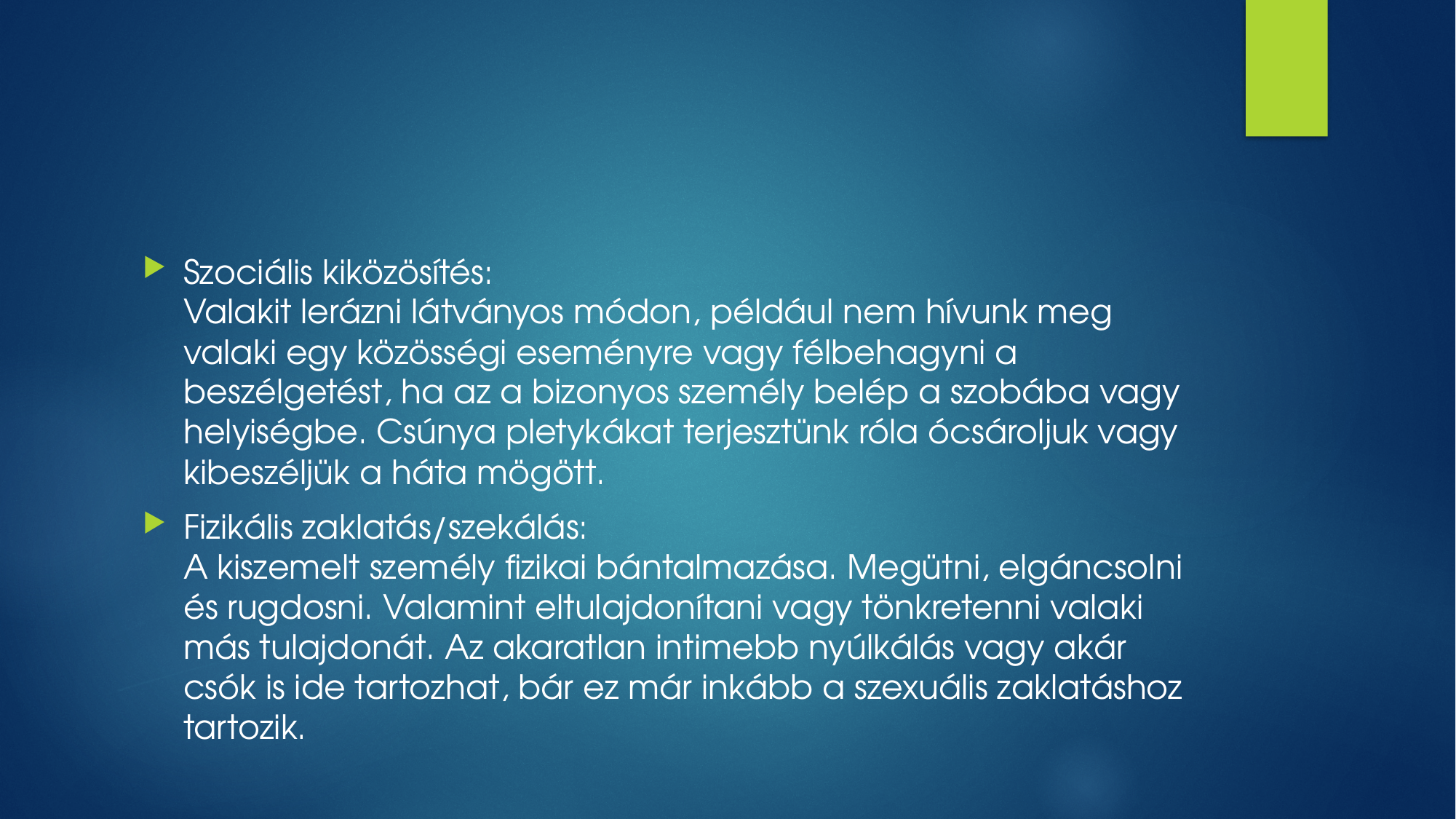

Szociális kiközösítés:
Valakit lerázni látványos módon, például nem hívunk meg valaki egy közösségi eseményre vagy félbehagyni a beszélgetést, ha az a bizonyos személy belép a szobába vagy helyiségbe. Csúnya pletykákat terjesztünk róla ócsároljuk vagy kibeszéljük a háta mögött.
Fizikális zaklatás/szekálás:
A kiszemelt személy fizikai bántalmazása. Megütni, elgáncsolni és rugdosni. Valamint eltulajdonítani vagy tönkretenni valaki más tulajdonát. Az akaratlan intimebb nyúlkálás vagy akár csók is ide tartozhat, bár ez már inkább a szexuális zaklatáshoz tartozik.